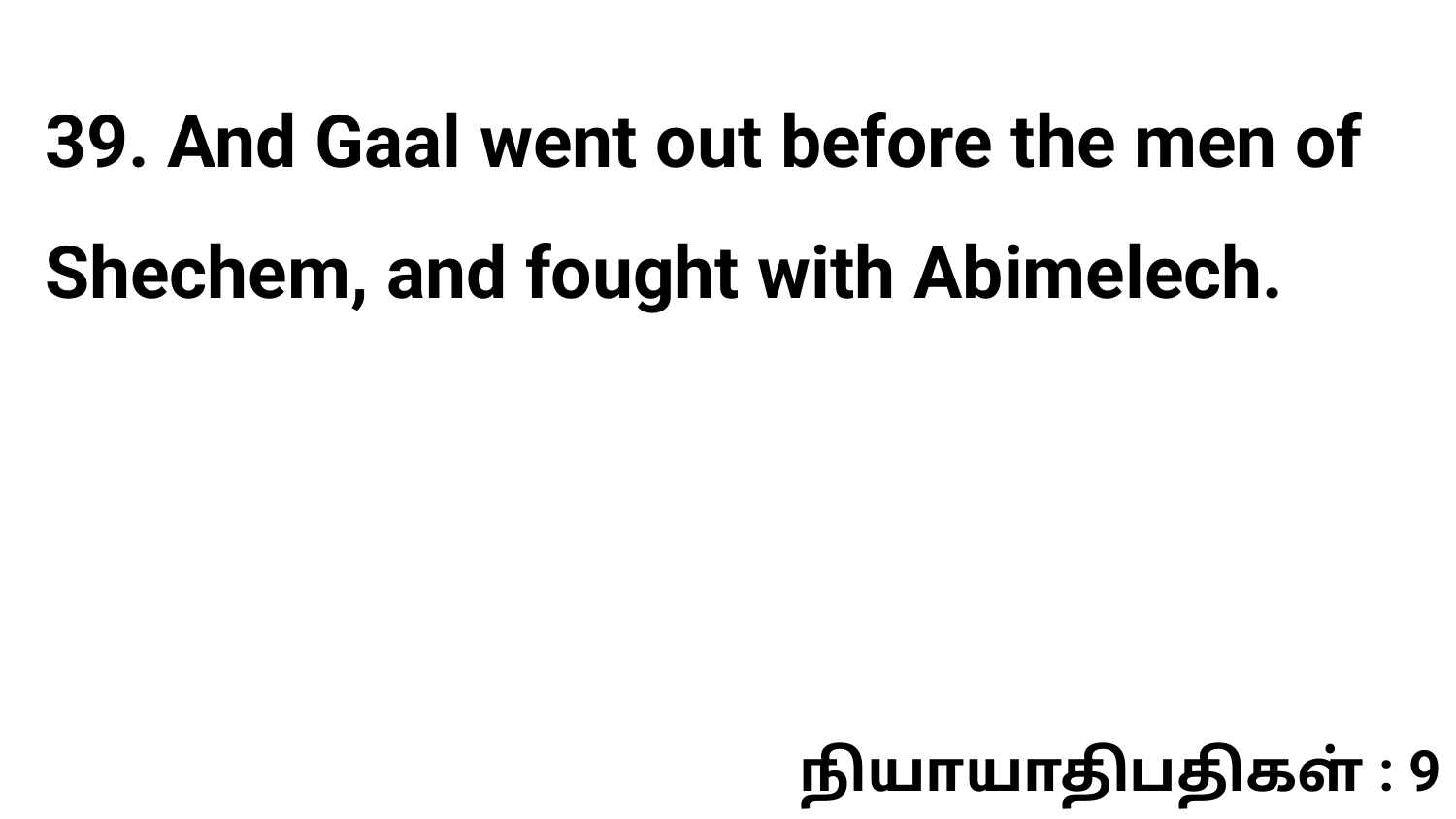

39. And Gaal went out before the men of Shechem, and fought with Abimelech.
நியாயாதிபதிகள் : 9